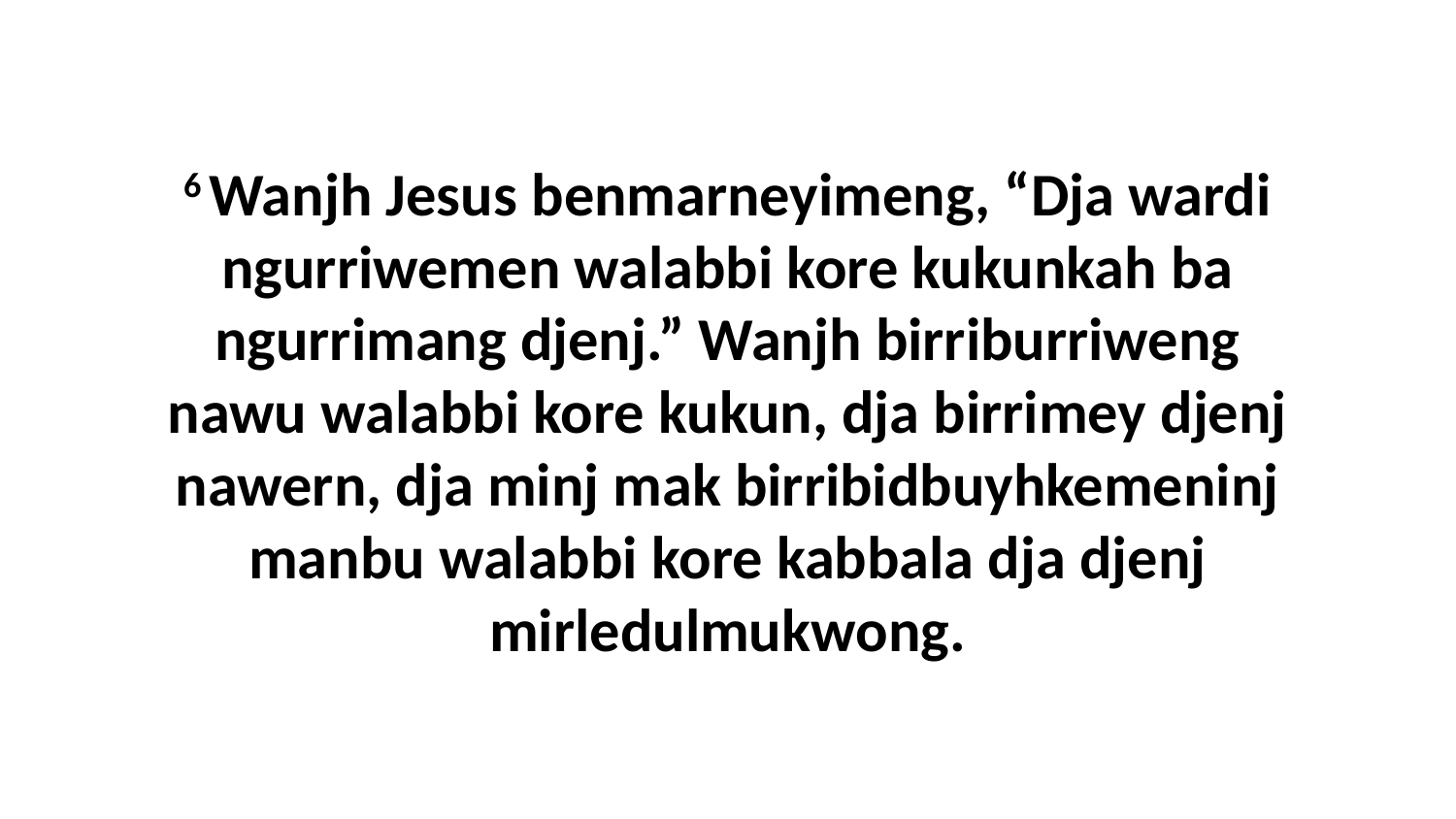

6 Wanjh Jesus benmarneyimeng, “Dja wardi ngurriwemen walabbi kore kukunkah ba ngurrimang djenj.” Wanjh birriburriweng nawu walabbi kore kukun, dja birrimey djenj nawern, dja minj mak birribidbuyhkemeninj manbu walabbi kore kabbala dja djenj mirledulmukwong.